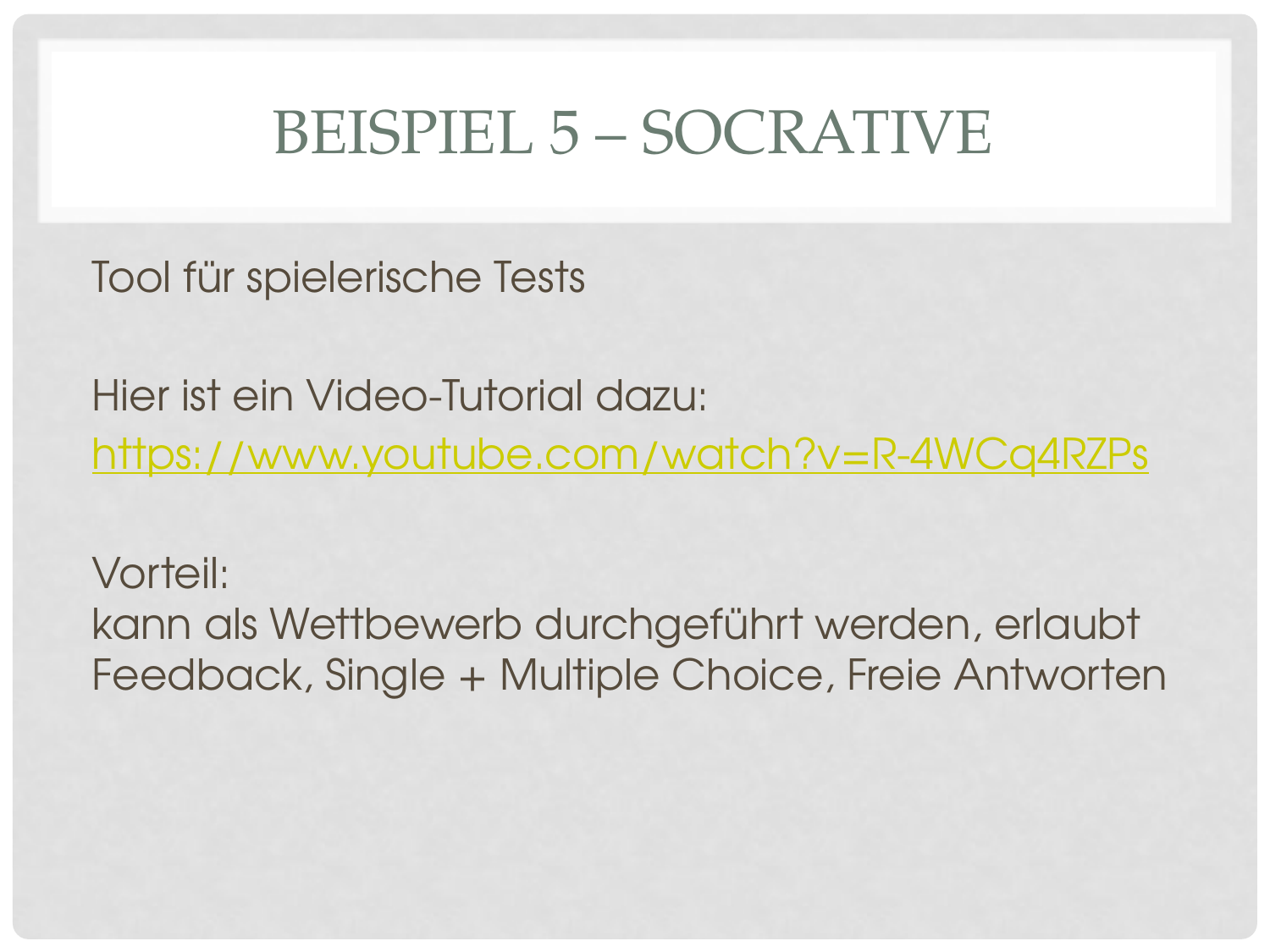

# Beispiel 5 – Socrative
Tool für spielerische Tests

Hier ist ein Video-Tutorial dazu:
https://www.youtube.com/watch?v=R-4WCq4RZPs

Vorteil:
kann als Wettbewerb durchgeführt werden, erlaubt Feedback, Single + Multiple Choice, Freie Antworten